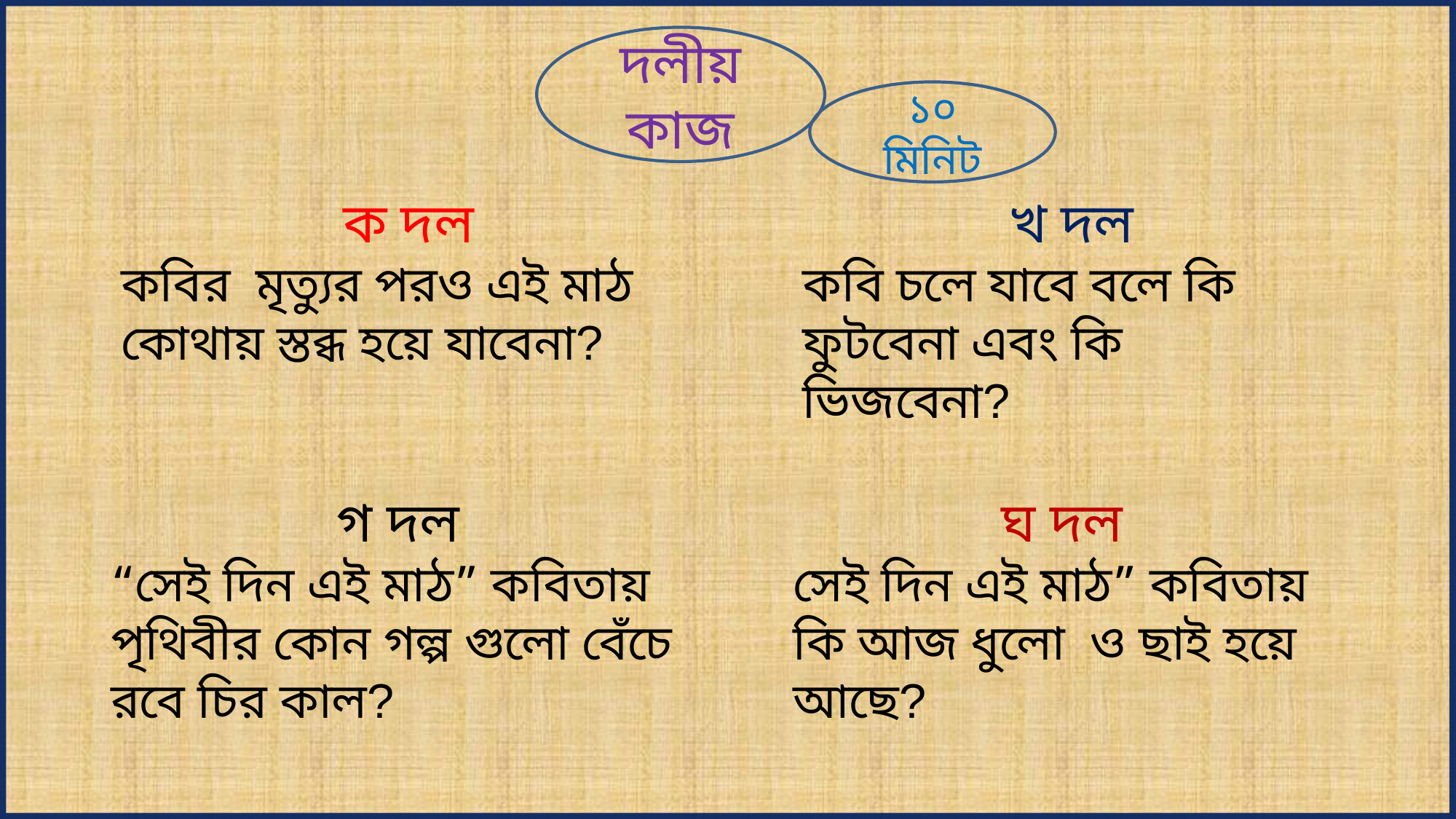

দলীয় কাজ
১০ মিনিট
ক দল
কবির  মৃত্যুর পরও এই মাঠ কোথায় স্তব্ধ হয়ে যাবেনা?
খ দল
কবি চলে যাবে বলে কি ফুটবেনা এবং কি ভিজবেনা?
গ দল
“সেই দিন এই মাঠ” কবিতায় পৃথিবীর কোন গল্প গুলো বেঁচে রবে চির কাল?
ঘ দল
সেই দিন এই মাঠ” কবিতায় কি আজ ধুলো  ও ছাই হয়ে আছে?